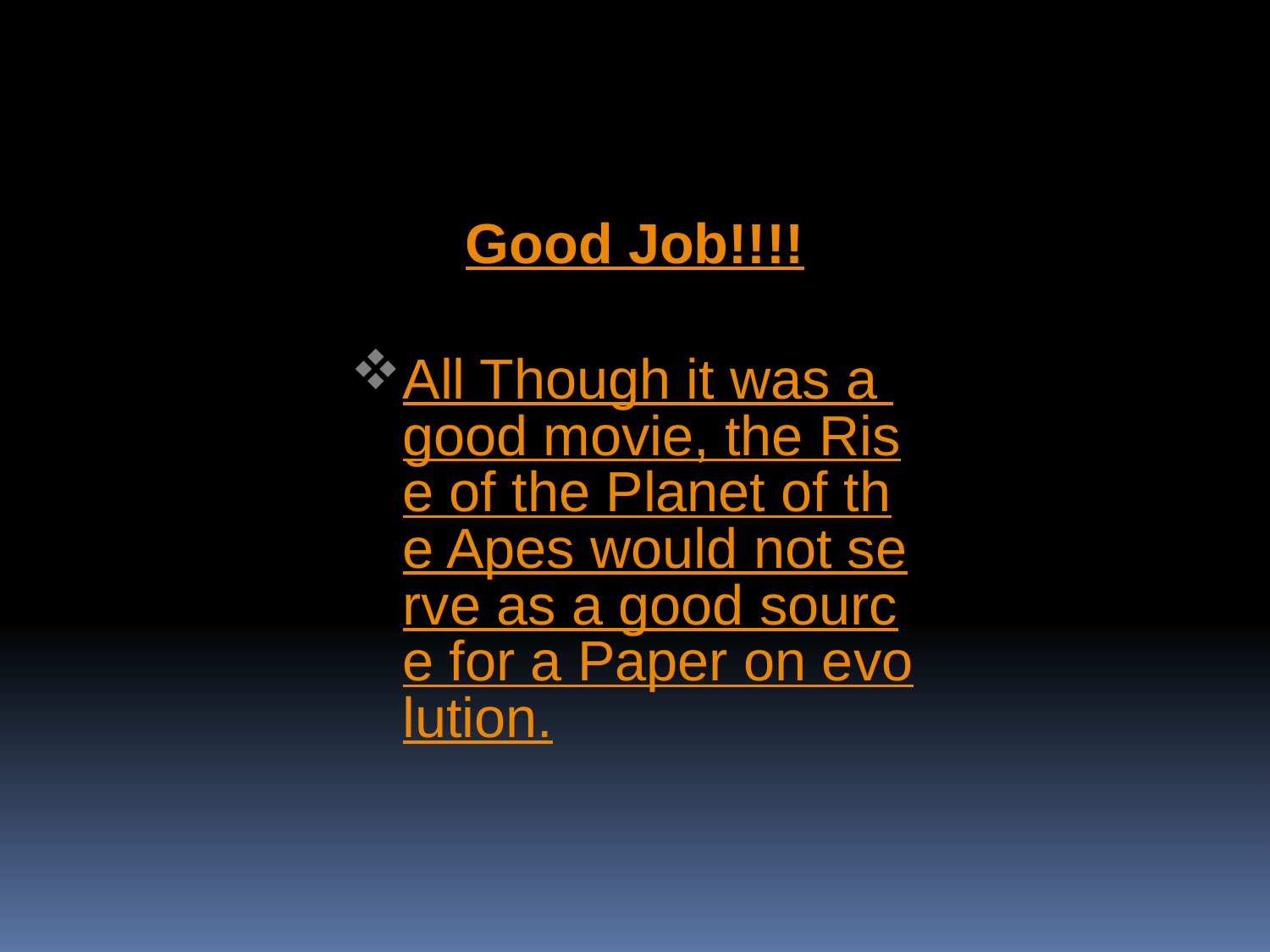

Good Job!!!!

All Though it was a good movie, the Rise of the Planet of the Apes would not serve as a good source for a Paper on evolution.